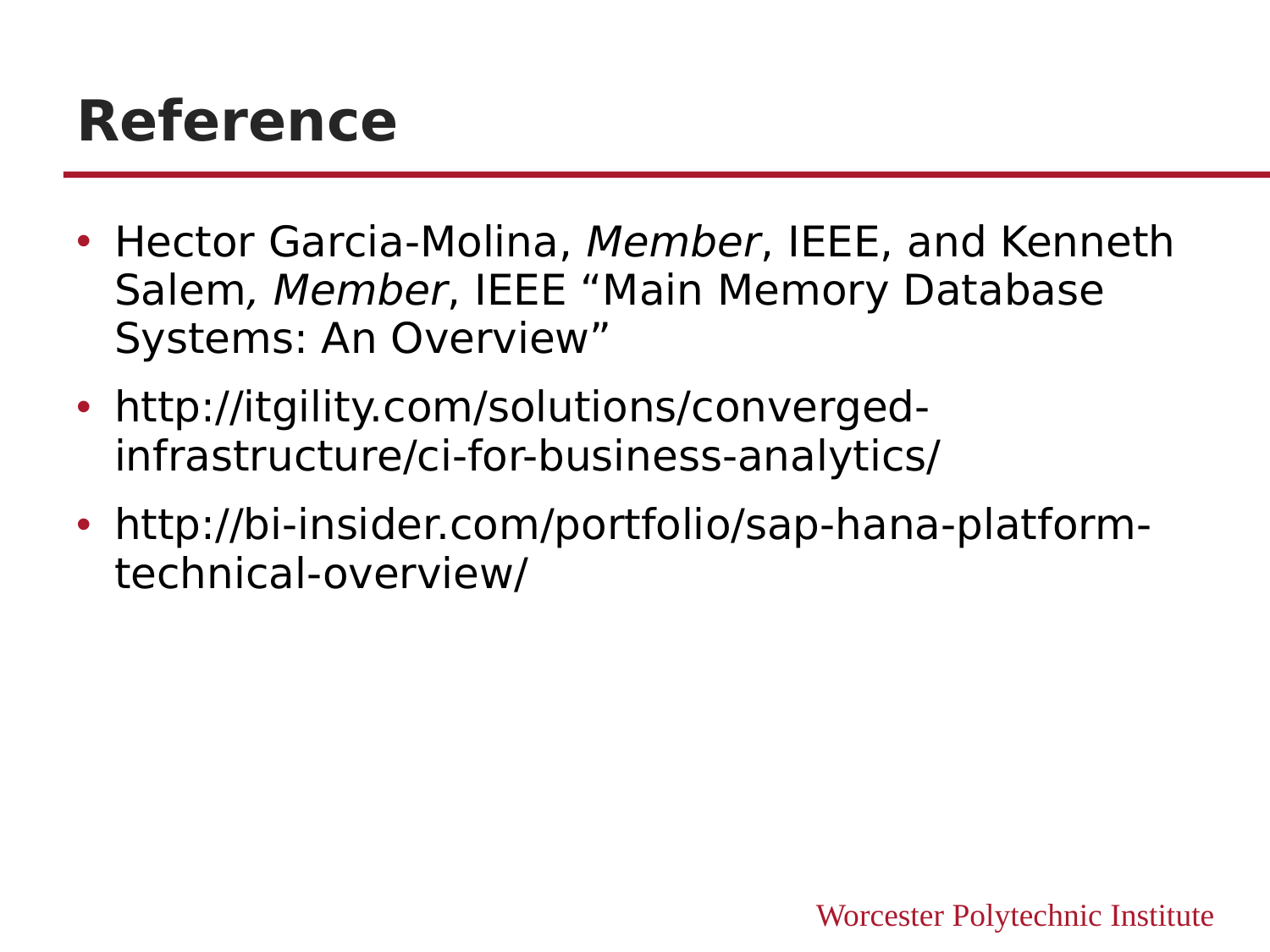

# Reference
Hector Garcia-Molina, Member, IEEE, and Kenneth Salem, Member, IEEE “Main Memory Database Systems: An Overview”
http://itgility.com/solutions/converged-infrastructure/ci-for-business-analytics/
http://bi-insider.com/portfolio/sap-hana-platform-technical-overview/